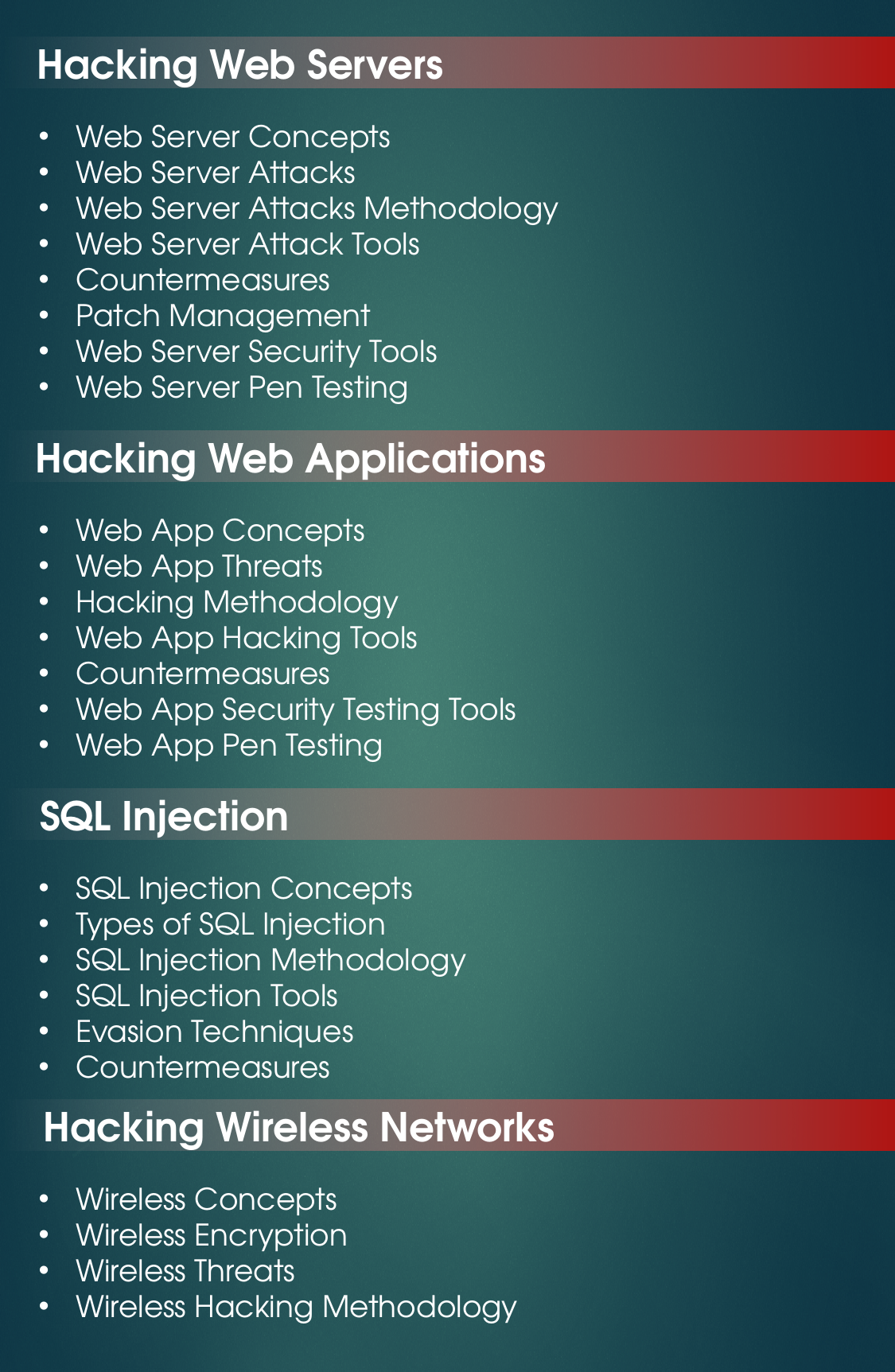

Hacking Web Servers

Web Server Concepts
Web Server Attacks
Web Server Attacks Methodology
Web Server Attack Tools
Countermeasures
Patch Management
Web Server Security Tools
Web Server Pen Testing
Hacking Web Applications

Web App Concepts
Web App Threats
Hacking Methodology
Web App Hacking Tools
Countermeasures
Web App Security Testing Tools
Web App Pen Testing
SQL Injection

SQL Injection Concepts
Types of SQL Injection
SQL Injection Methodology
SQL Injection Tools
Evasion Techniques
Countermeasures
Hacking Wireless Networks

Wireless Concepts
Wireless Encryption
Wireless Threats
Wireless Hacking Methodology